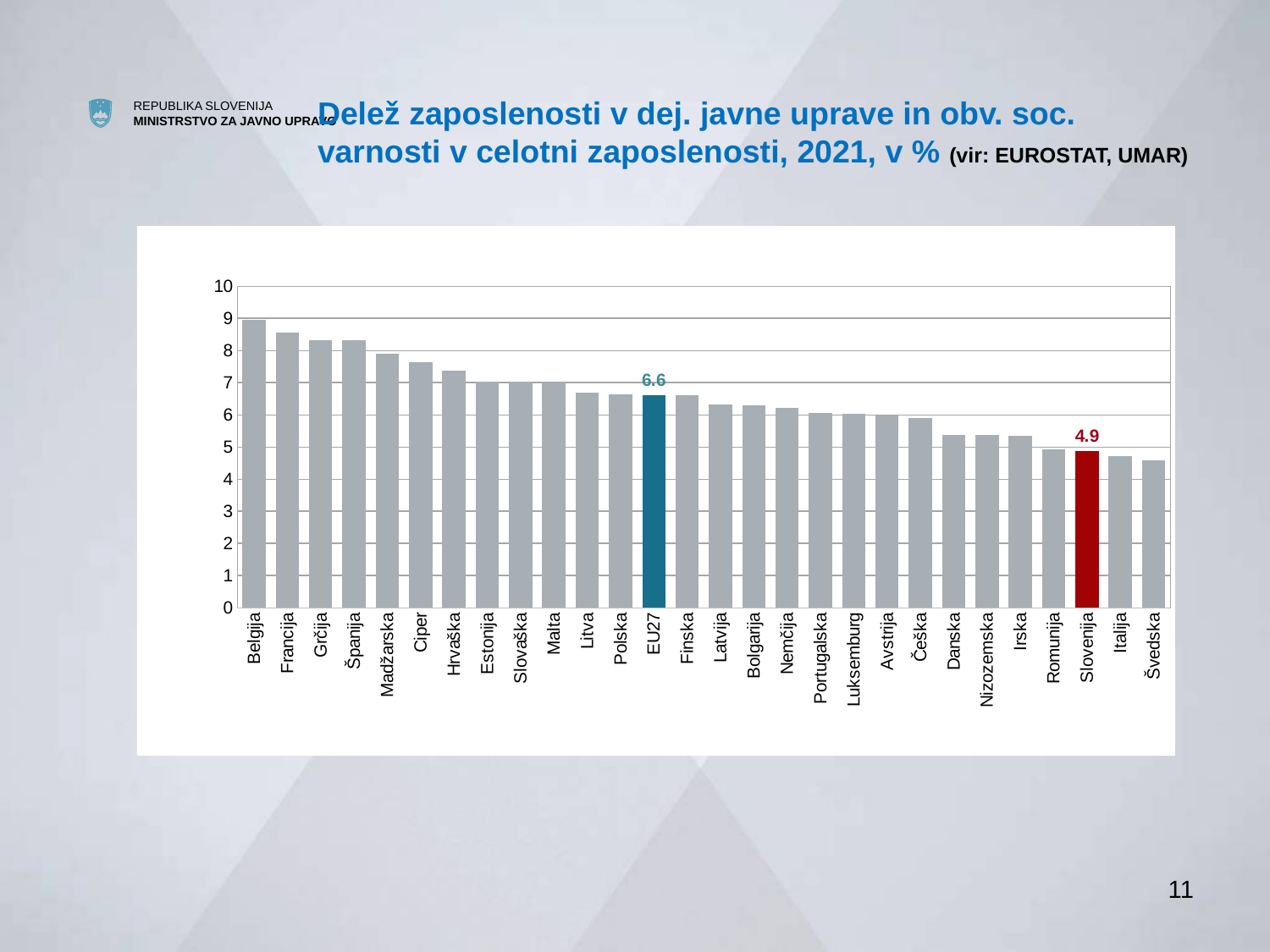

# Delež zaposlenosti v dej. javne uprave in obv. soc. varnosti v celotni zaposlenosti, 2021, v % (vir: EUROSTAT, UMAR)

### Chart

| Category | 2021 |
|---|---|
| Belgija | 8.957347871402229 |
| Francija | 8.553107870514014 |
| Grčija | 8.32627463416466 |
| Španija | 8.319222483843495 |
| Madžarska | 7.88990007895206 |
| Ciper | 7.627537273217172 |
| Hrvaška | 7.364832585270335 |
| Estonija | 7.036722071897951 |
| Slovaška | 7.023965251224257 |
| Malta | 7.01333732953694 |
| Litva | 6.681804376437239 |
| Polska | 6.648196116376487 |
| EU27 | 6.607126424941464 |
| Finska | 6.6032167625793114 |
| Latvija | 6.326210592833571 |
| Bolgarija | 6.289884657978667 |
| Nemčija | 6.229435304579813 |
| Portugalska | 6.051965023231802 |
| Luksemburg | 6.027967131412567 |
| Avstrija | 5.9751702922434635 |
| Češka | 5.901043776638146 |
| Danska | 5.384110308601445 |
| Nizozemska | 5.379649554257608 |
| Irska | 5.3614488094042 |
| Romunija | 4.920864977679865 |
| Slovenija | 4.865378223087515 |
| Italija | 4.724974294800774 |
| Švedska | 4.5858865388416685 |
11